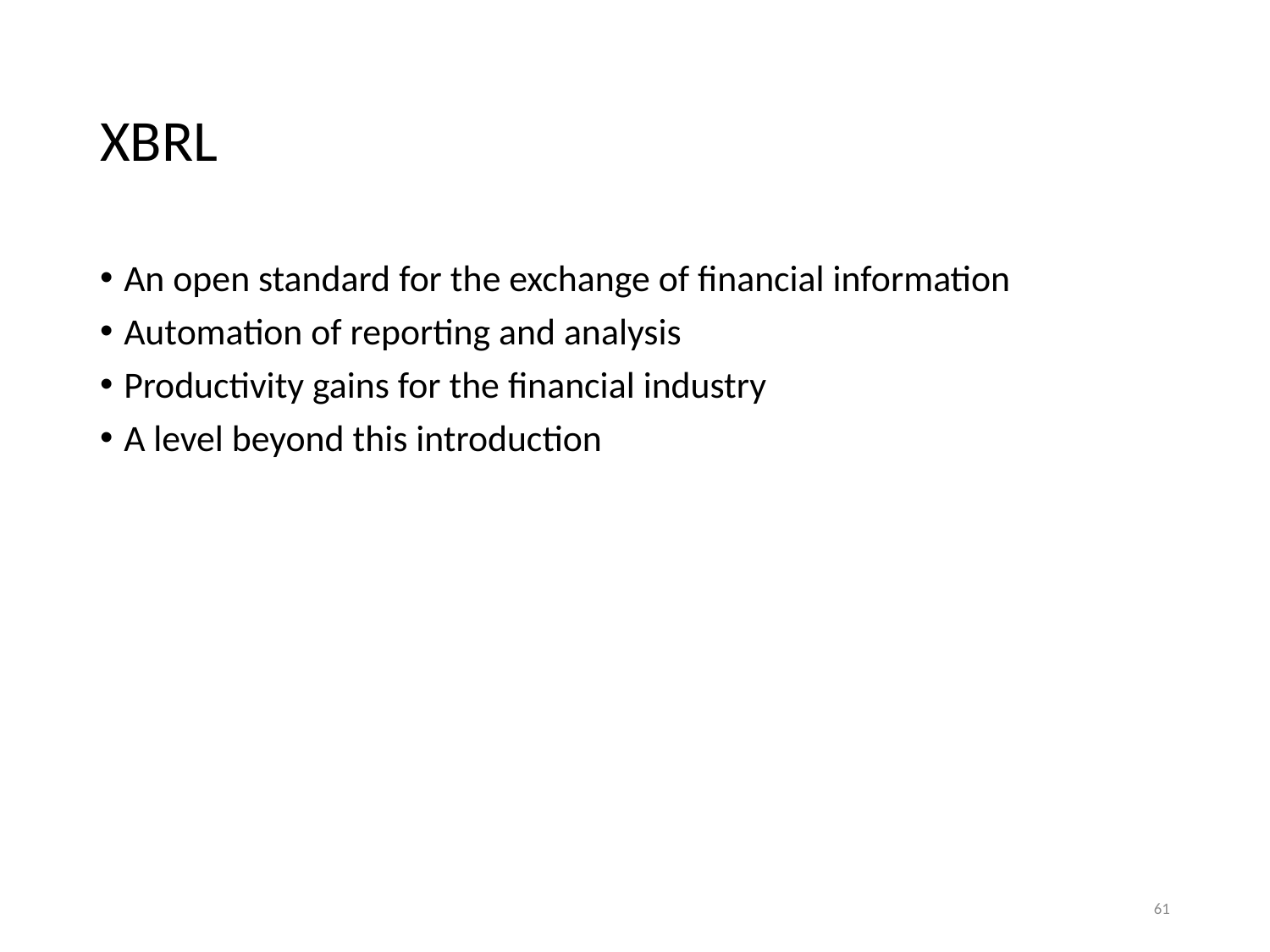

# XBRL
An open standard for the exchange of financial information
Automation of reporting and analysis
Productivity gains for the financial industry
A level beyond this introduction
61